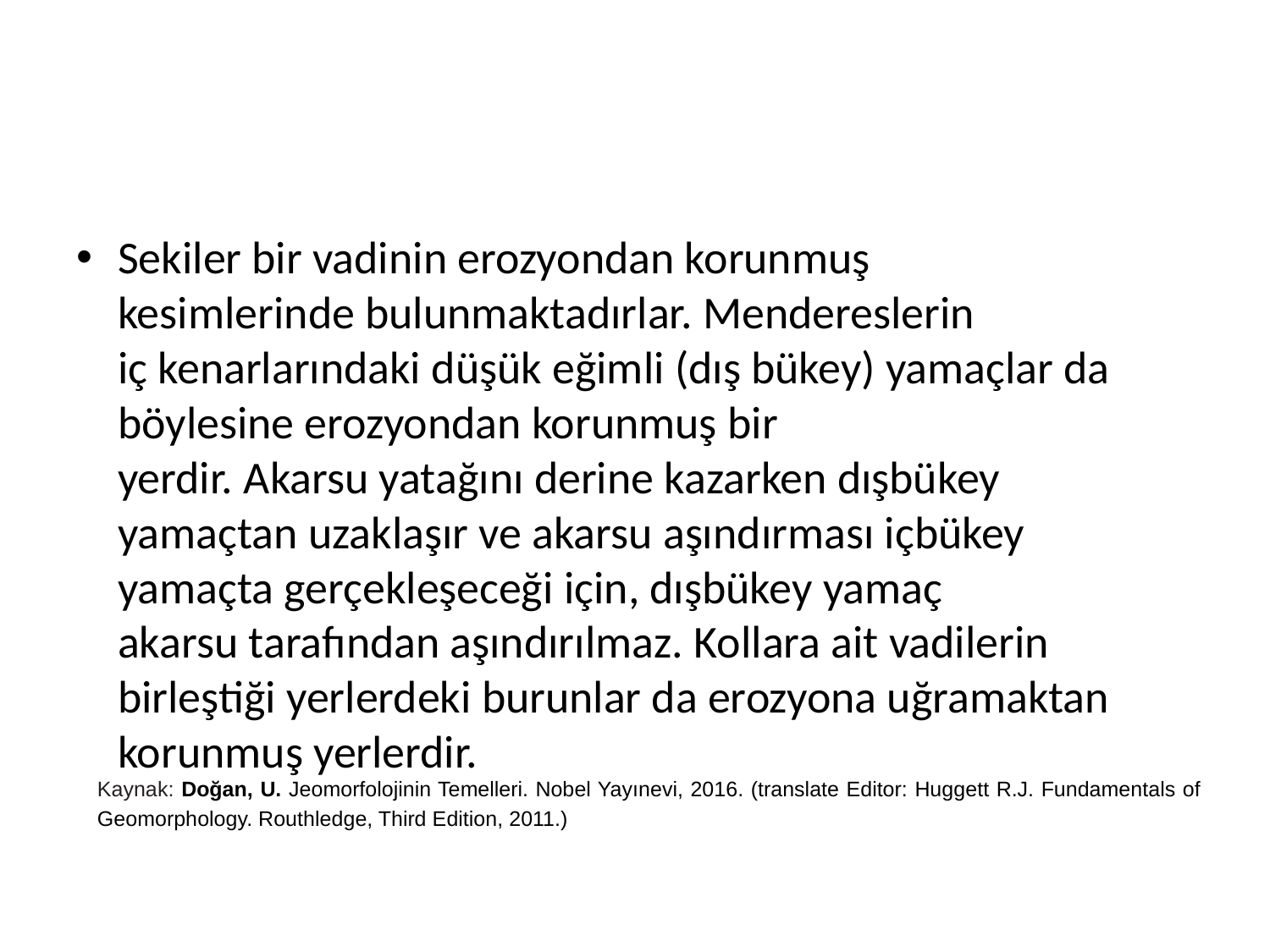

Sekiler bir vadinin erozyondan korunmuş
kesimlerinde bulunmaktadırlar. Mendereslerin
iç kenarlarındaki düşük eğimli (dış bükey) yamaçlar da böylesine erozyondan korunmuş bir
yerdir. Akarsu yatağını derine kazarken dışbükey
yamaçtan uzaklaşır ve akarsu aşındırması içbükey
yamaçta gerçekleşeceği için, dışbükey yamaç
akarsu tarafından aşındırılmaz. Kollara ait vadilerin birleştiği yerlerdeki burunlar da erozyona uğramaktan korunmuş yerlerdir.
Kaynak: Doğan, U. Jeomorfolojinin Temelleri. Nobel Yayınevi, 2016. (translate Editor: Huggett R.J. Fundamentals of Geomorphology. Routhledge, Third Edition, 2011.)